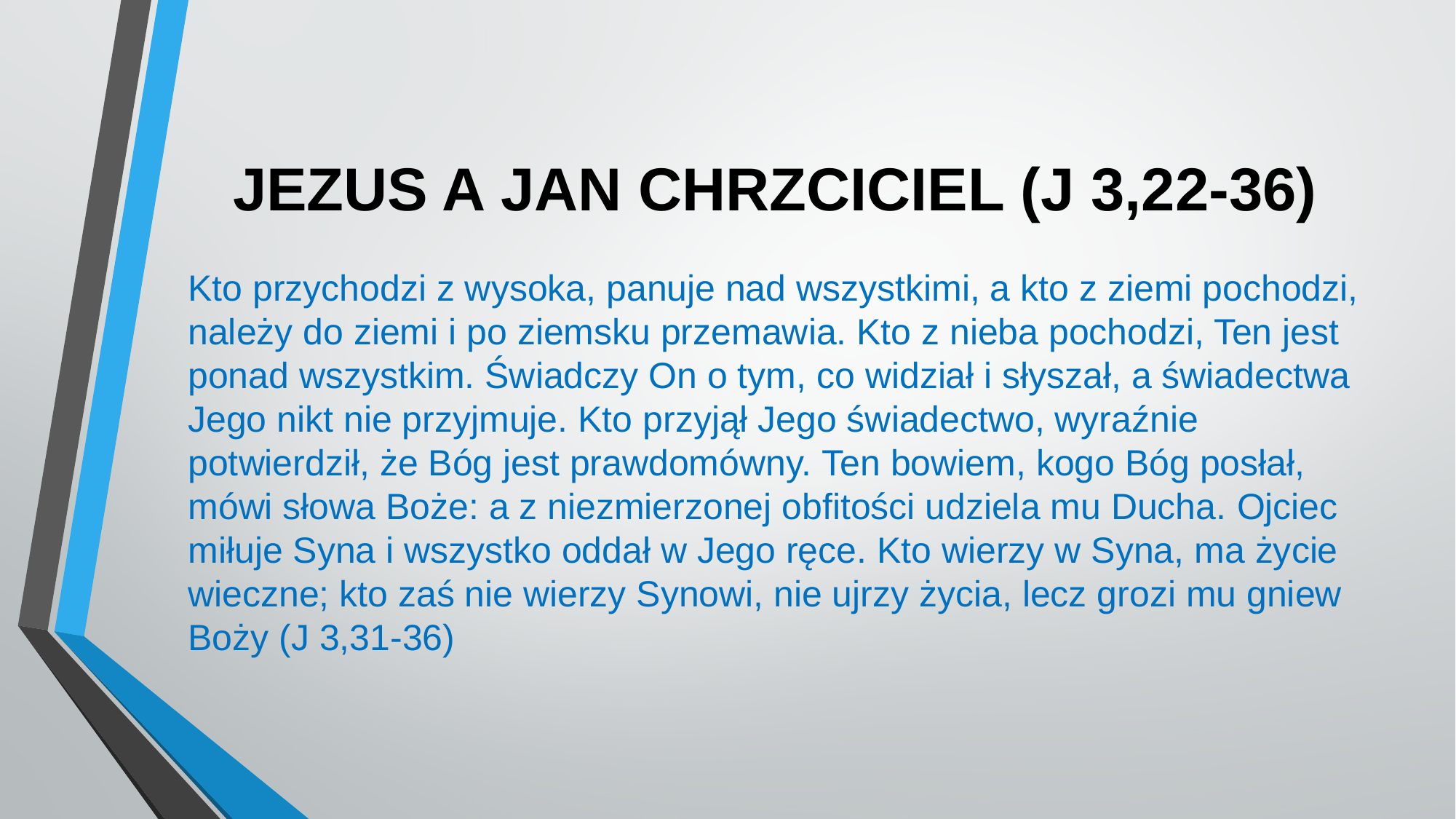

# JEZUS A JAN CHRZCICIEL (J 3,22-36)
Kto przychodzi z wysoka, panuje nad wszystkimi, a kto z ziemi pochodzi, należy do ziemi i po ziemsku przemawia. Kto z nieba pochodzi, Ten jest ponad wszystkim. Świadczy On o tym, co widział i słyszał, a świadectwa Jego nikt nie przyjmuje. Kto przyjął Jego świadectwo, wyraźnie potwierdził, że Bóg jest prawdomówny. Ten bowiem, kogo Bóg posłał, mówi słowa Boże: a z niezmierzonej obfitości udziela mu Ducha. Ojciec miłuje Syna i wszystko oddał w Jego ręce. Kto wierzy w Syna, ma życie wieczne; kto zaś nie wierzy Synowi, nie ujrzy życia, lecz grozi mu gniew Boży (J 3,31-36)